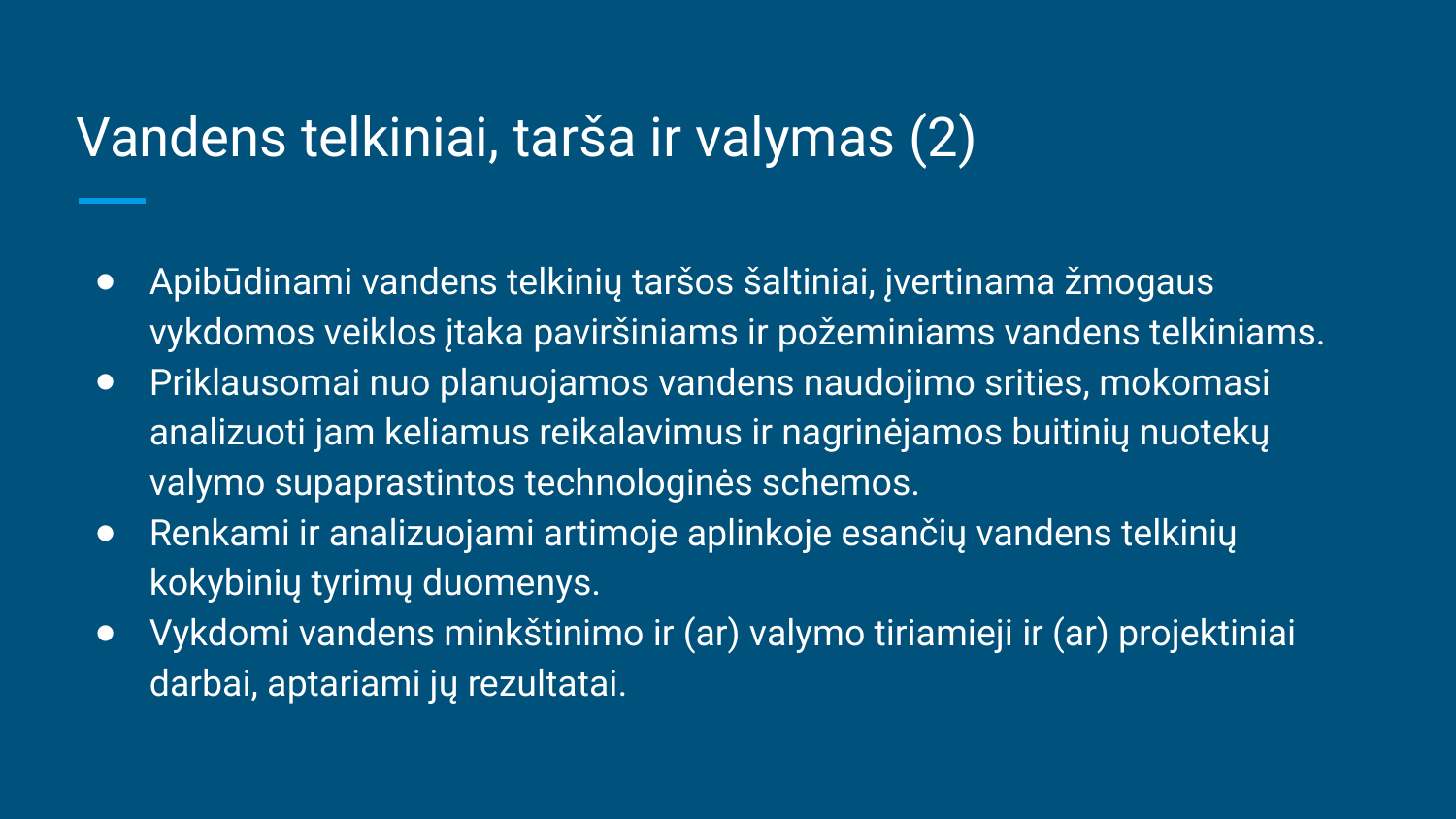

# Vandens telkiniai, tarša ir valymas (2)
Apibūdinami vandens telkinių taršos šaltiniai, įvertinama žmogaus vykdomos veiklos įtaka paviršiniams ir požeminiams vandens telkiniams.
Priklausomai nuo planuojamos vandens naudojimo srities, mokomasi analizuoti jam keliamus reikalavimus ir nagrinėjamos buitinių nuotekų valymo supaprastintos technologinės schemos.
Renkami ir analizuojami artimoje aplinkoje esančių vandens telkinių kokybinių tyrimų duomenys.
Vykdomi vandens minkštinimo ir (ar) valymo tiriamieji ir (ar) projektiniai darbai, aptariami jų rezultatai.